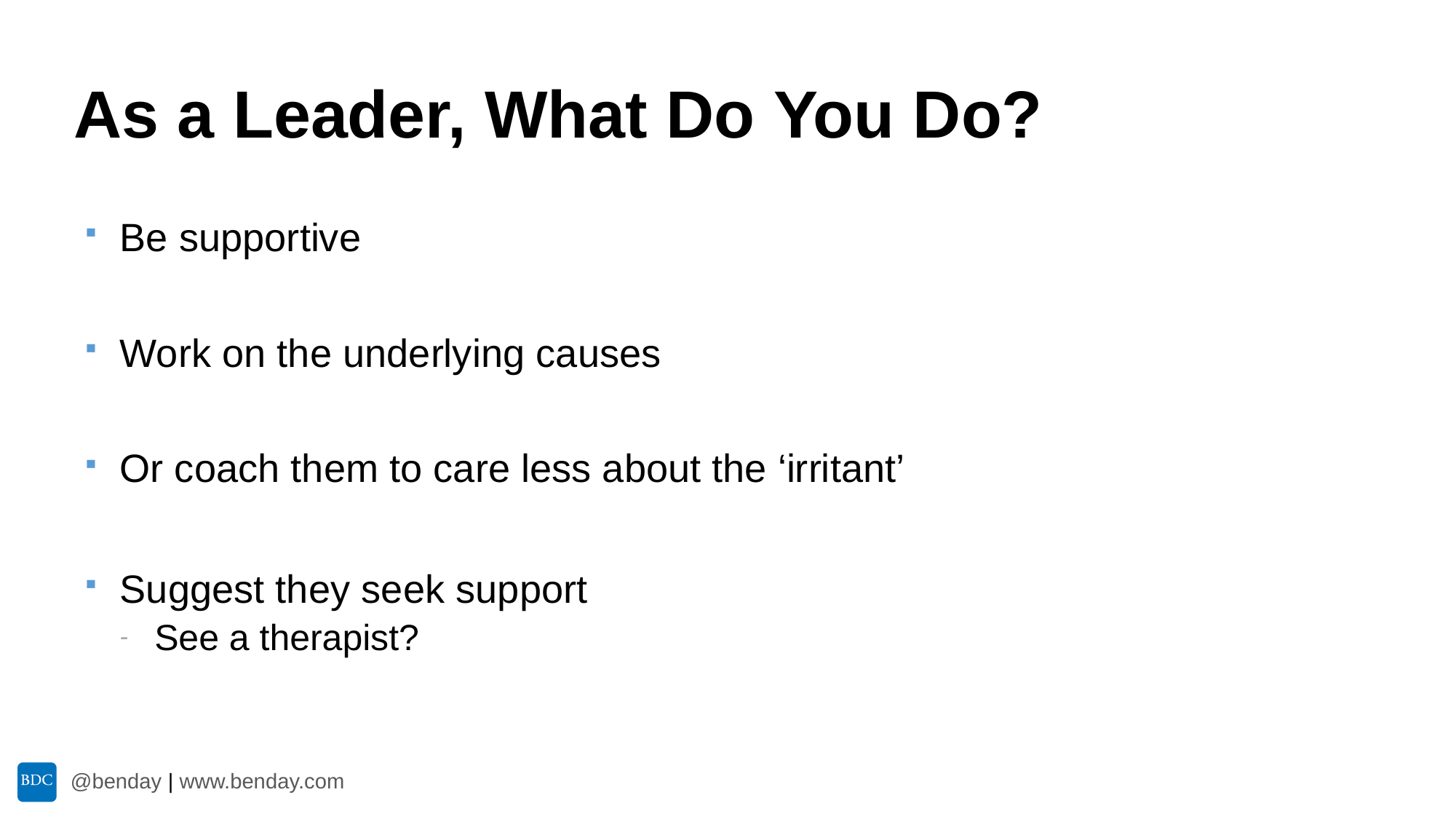

# As a Leader, What Do You Do?
Be supportive

Work on the underlying causes

Or coach them to care less about the ‘irritant’

Suggest they seek support
See a therapist?